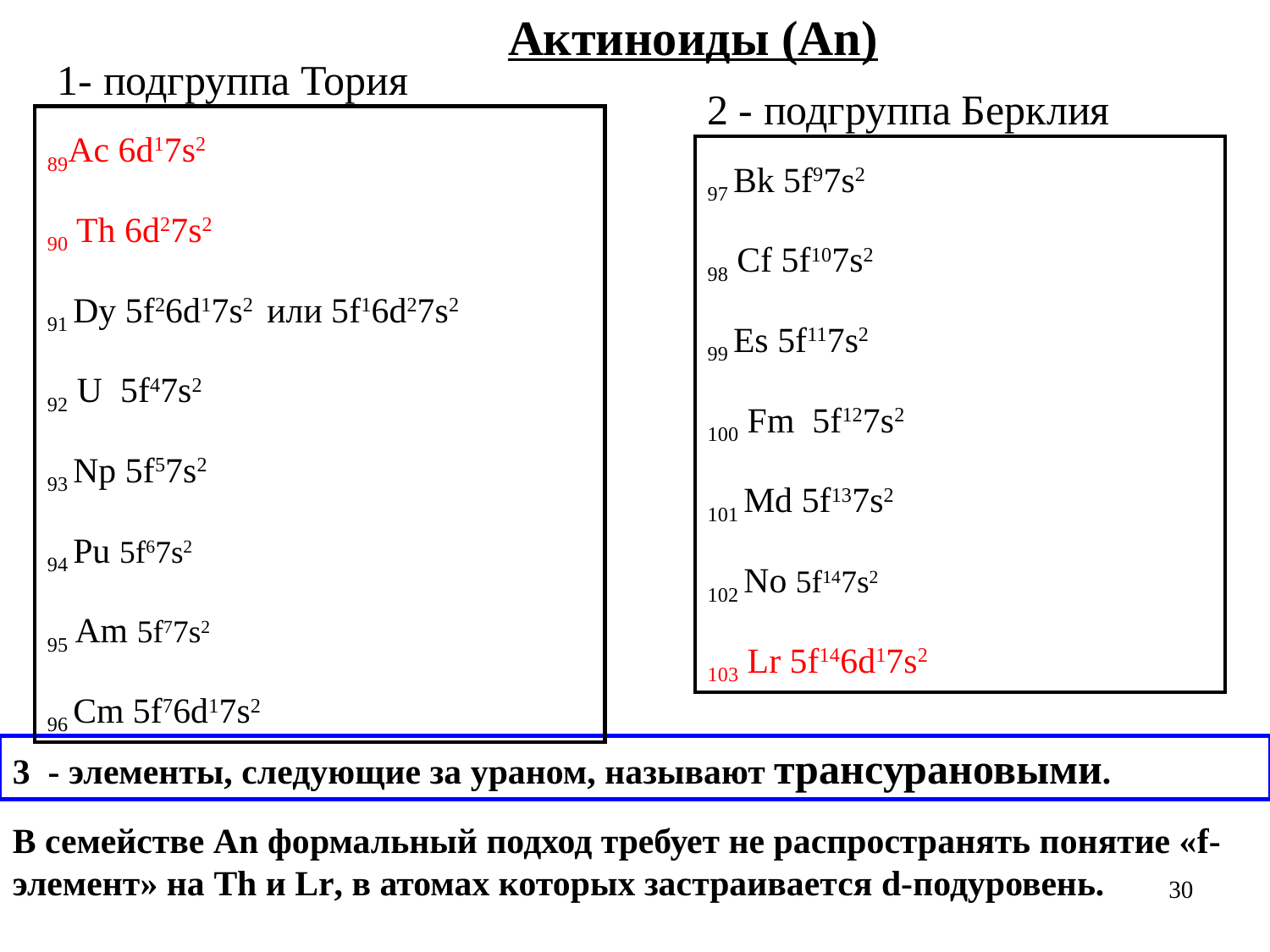

Актиноиды (An)
1- подгруппа Тория
2 - подгруппа Берклия
89Ac 6d17s2
90 Th 6d27s2
91 Dy 5f26d17s2  или 5f16d27s2
92 U  5f47s2
93 Np 5f57s2
94 Pu 5f67s2
95 Am 5f77s2
96 Cm 5f76d17s2
97 Bk 5f97s2
98 Cf 5f107s2
99 Es 5f117s2
100 Fm  5f127s2
101 Md 5f137s2
102 No 5f147s2
103 Lr 5f146d17s2
3  - элементы, следующие за ураном, называют трансурановыми.
В семействе An формальный подход требует не распространять понятие «f-элемент» на Th и Lr, в атомах которых застраивается d-подуровень.
30